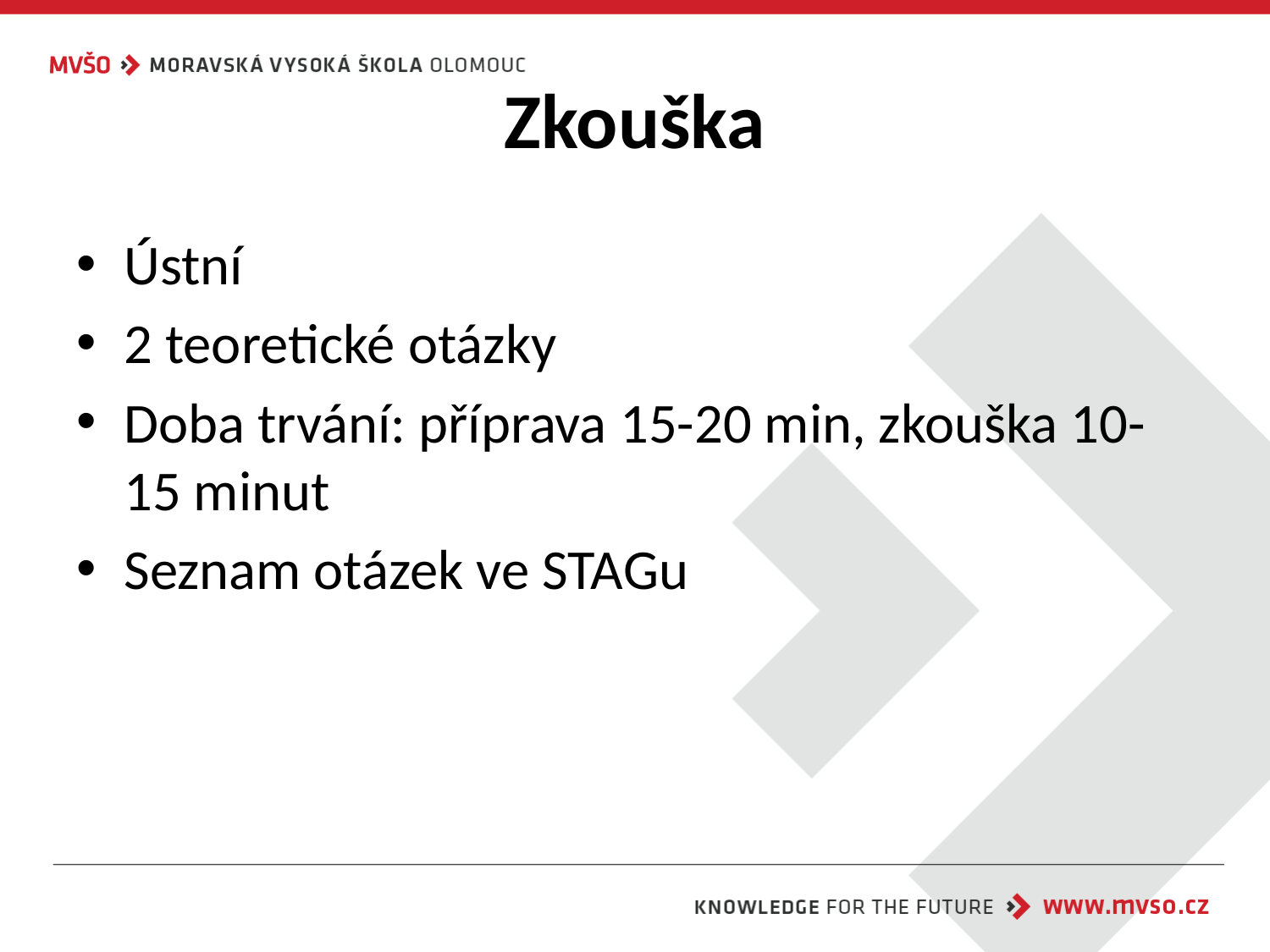

# Zkouška
Ústní
2 teoretické otázky
Doba trvání: příprava 15-20 min, zkouška 10-15 minut
Seznam otázek ve STAGu